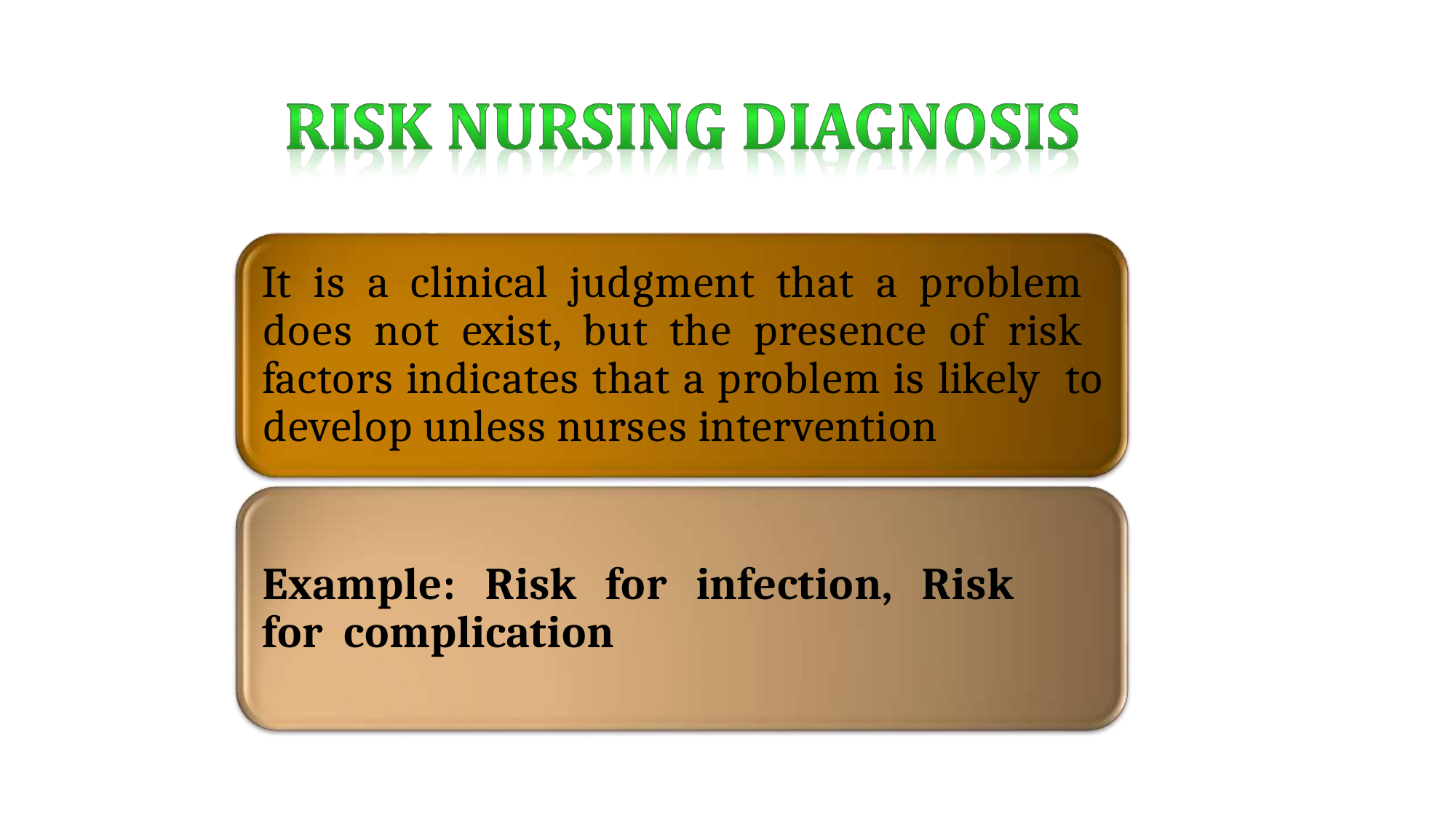

# It is a clinical judgment that a problem  does not exist, but the presence of risk  factors indicates that a problem is likely  to develop unless nurses intervention

Example:	Risk	for	infection,	Risk	for  complication